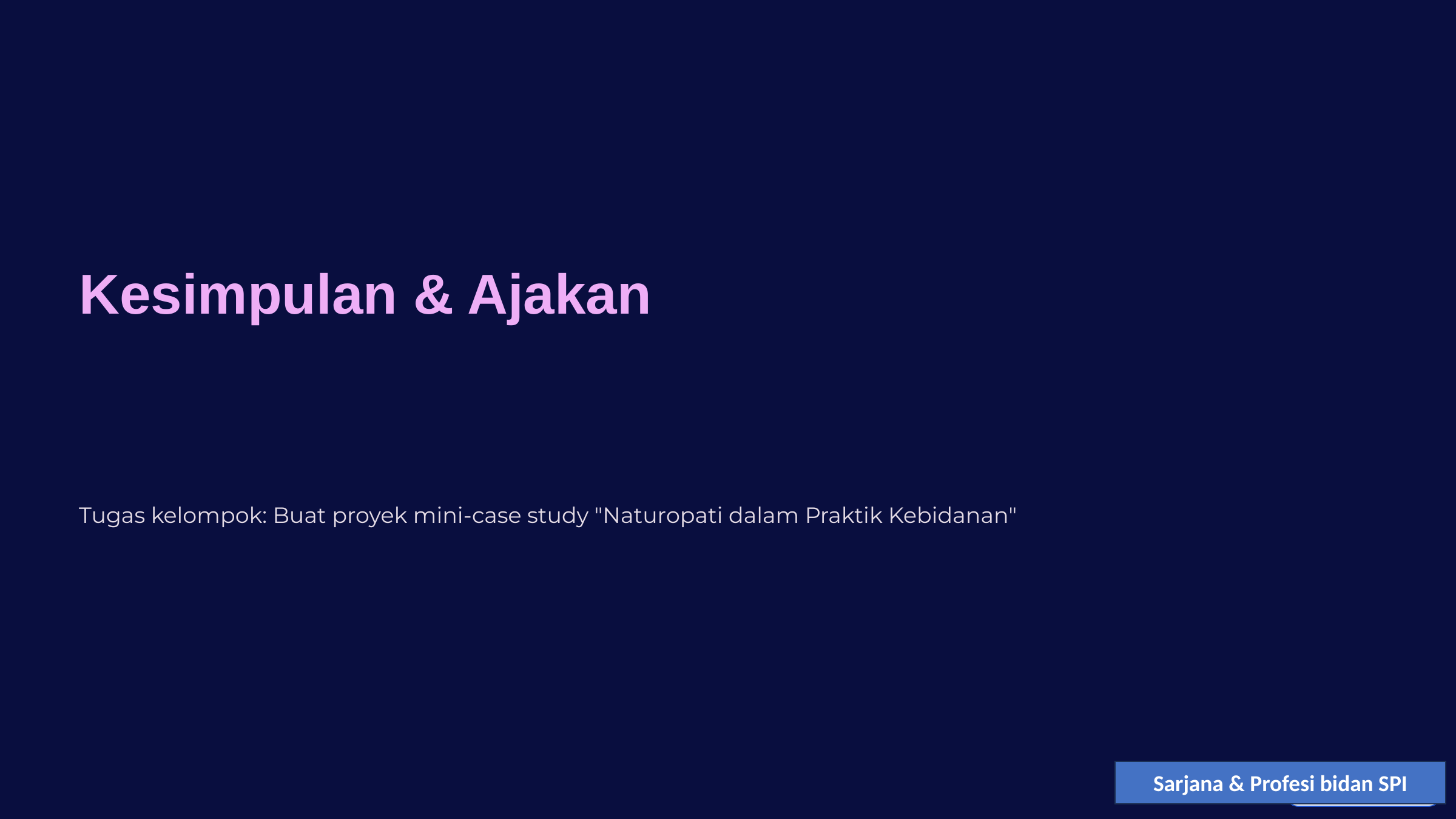

Kesimpulan & Ajakan
Tugas kelompok: Buat proyek mini-case study "Naturopati dalam Praktik Kebidanan"
Sarjana & Profesi bidan SPI